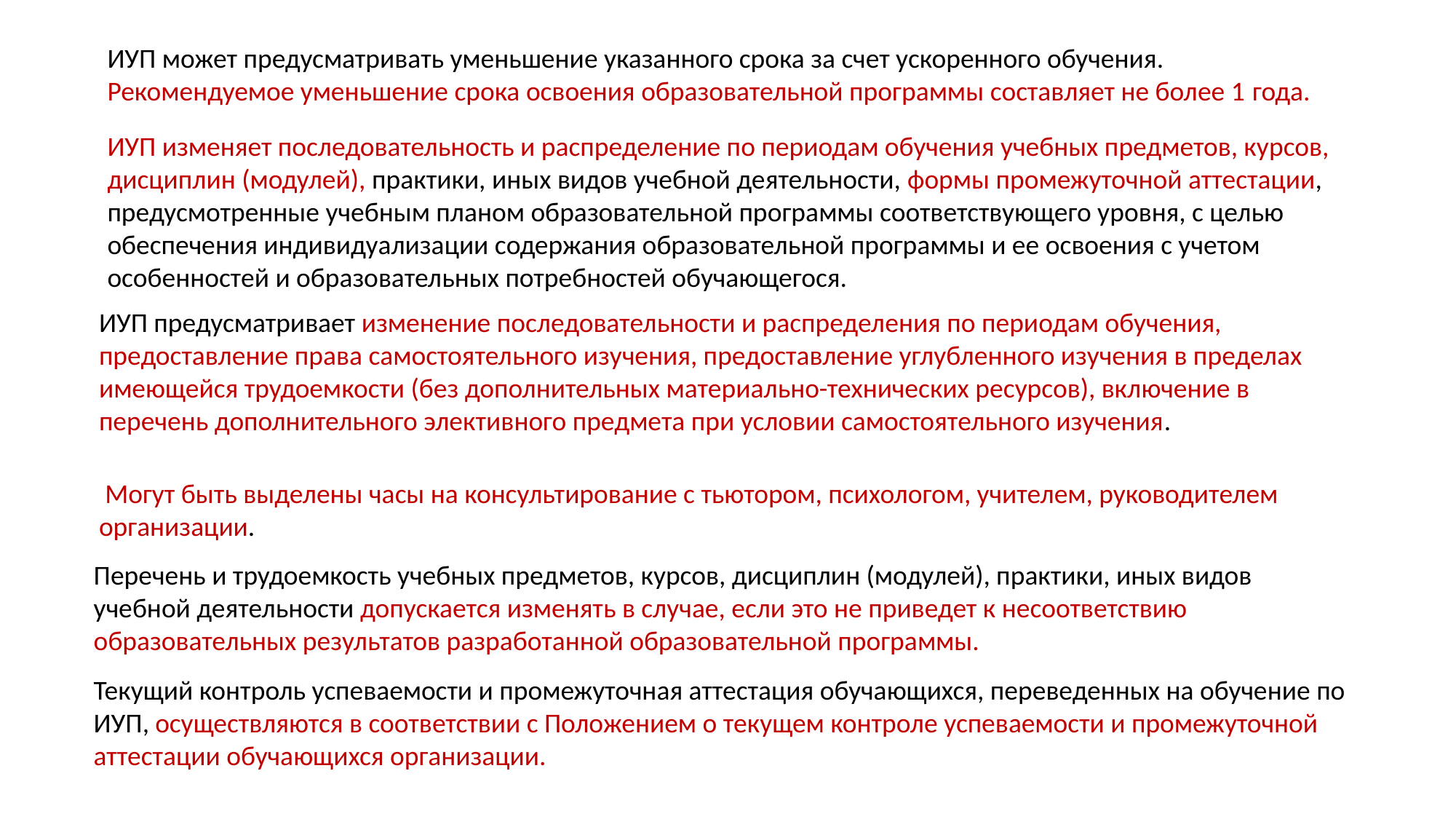

ИУП может предусматривать уменьшение указанного срока за счет ускоренного обучения. Рекомендуемое уменьшение срока освоения образовательной программы составляет не более 1 года.
ИУП изменяет последовательность и распределение по периодам обучения учебных предметов, курсов, дисциплин (модулей), практики, иных видов учебной деятельности, формы промежуточной аттестации, предусмотренные учебным планом образовательной программы соответствующего уровня, с целью обеспечения индивидуализации содержания образовательной программы и ее освоения с учетом особенностей и образовательных потребностей обучающегося.
ИУП предусматривает изменение последовательности и распределения по периодам обучения, предоставление права самостоятельного изучения, предоставление углубленного изучения в пределах имеющейся трудоемкости (без дополнительных материально-технических ресурсов), включение в перечень дополнительного элективного предмета при условии самостоятельного изучения.
 Могут быть выделены часы на консультирование с тьютором, психологом, учителем, руководителем организации.
Перечень и трудоемкость учебных предметов, курсов, дисциплин (модулей), практики, иных видов учебной деятельности допускается изменять в случае, если это не приведет к несоответствию образовательных результатов разработанной образовательной программы.
Текущий контроль успеваемости и промежуточная аттестация обучающихся, переведенных на обучение по ИУП, осуществляются в соответствии с Положением о текущем контроле успеваемости и промежуточной аттестации обучающихся организации.